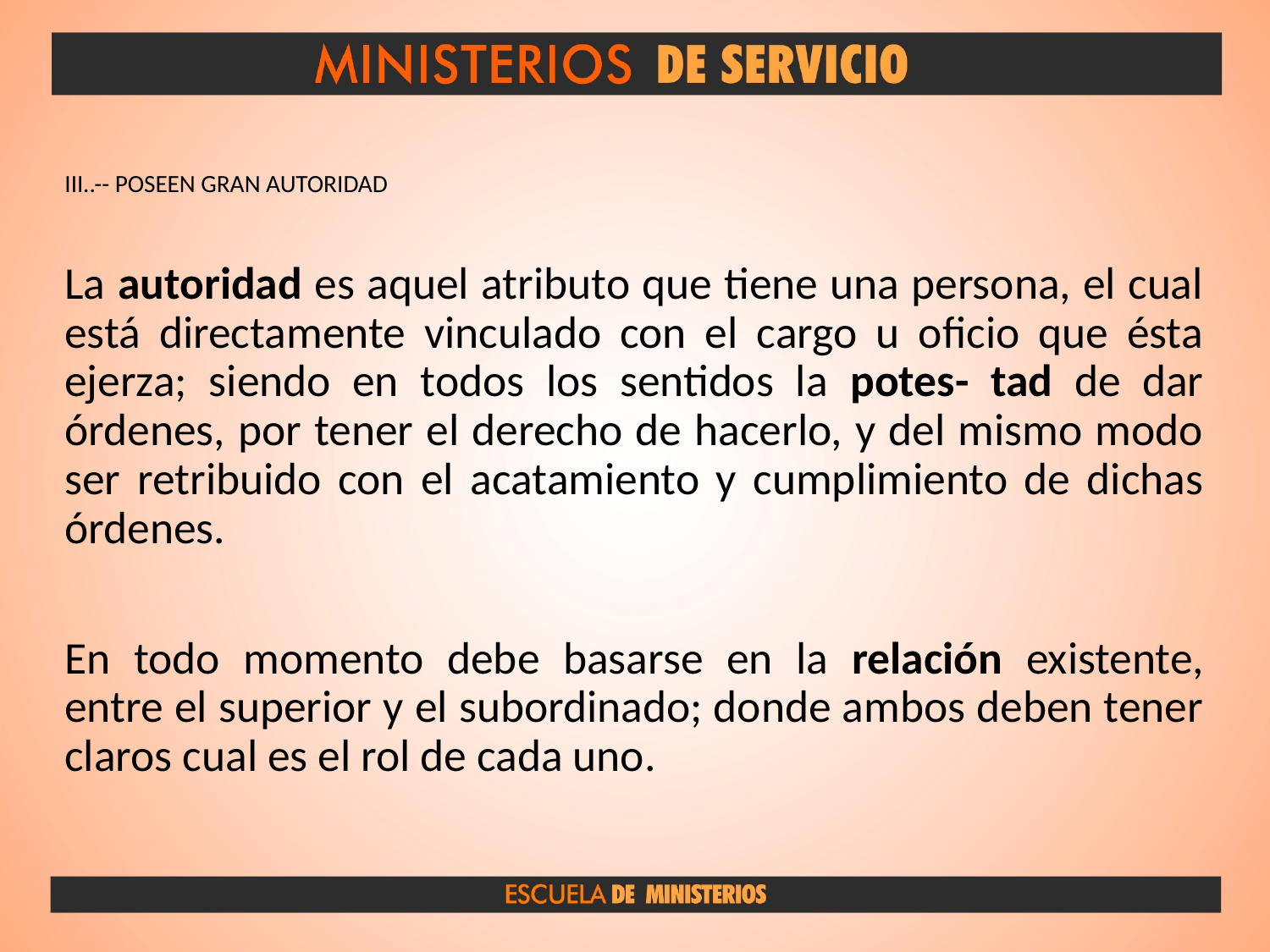

# III..-- POSEEN GRAN AUTORIDAD
La autoridad es aquel atributo que tiene una persona, el cual está directamente vinculado con el cargo u oficio que ésta ejerza; siendo en todos los sentidos la potes- tad de dar órdenes, por tener el derecho de hacerlo, y del mismo modo ser retribuido con el acatamiento y cumplimiento de dichas órdenes.

En todo momento debe basarse en la relación existente, entre el superior y el subordinado; donde ambos deben tener claros cual es el rol de cada uno.